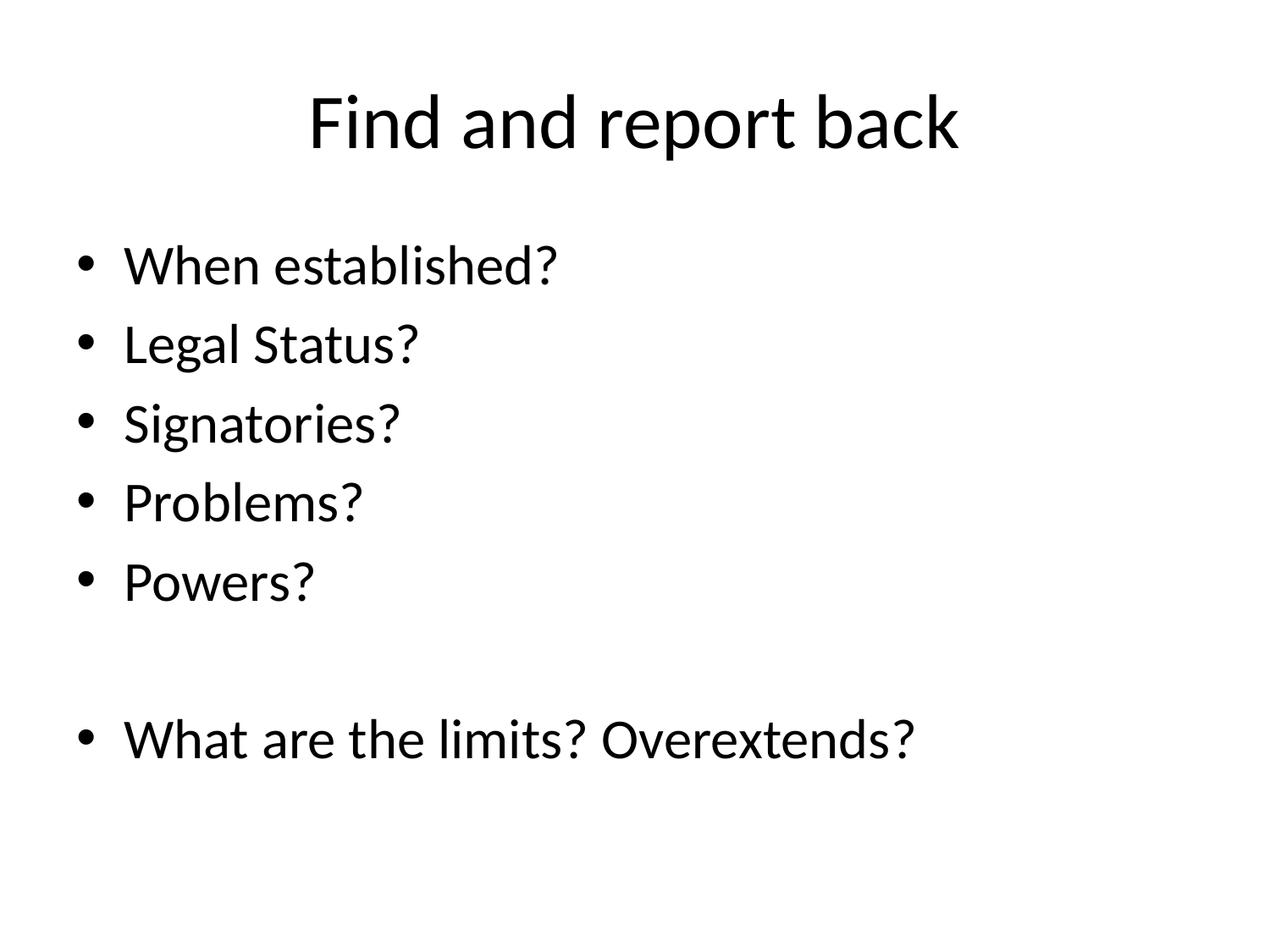

# Find and report back
When established?
Legal Status?
Signatories?
Problems?
Powers?

What are the limits? Overextends?